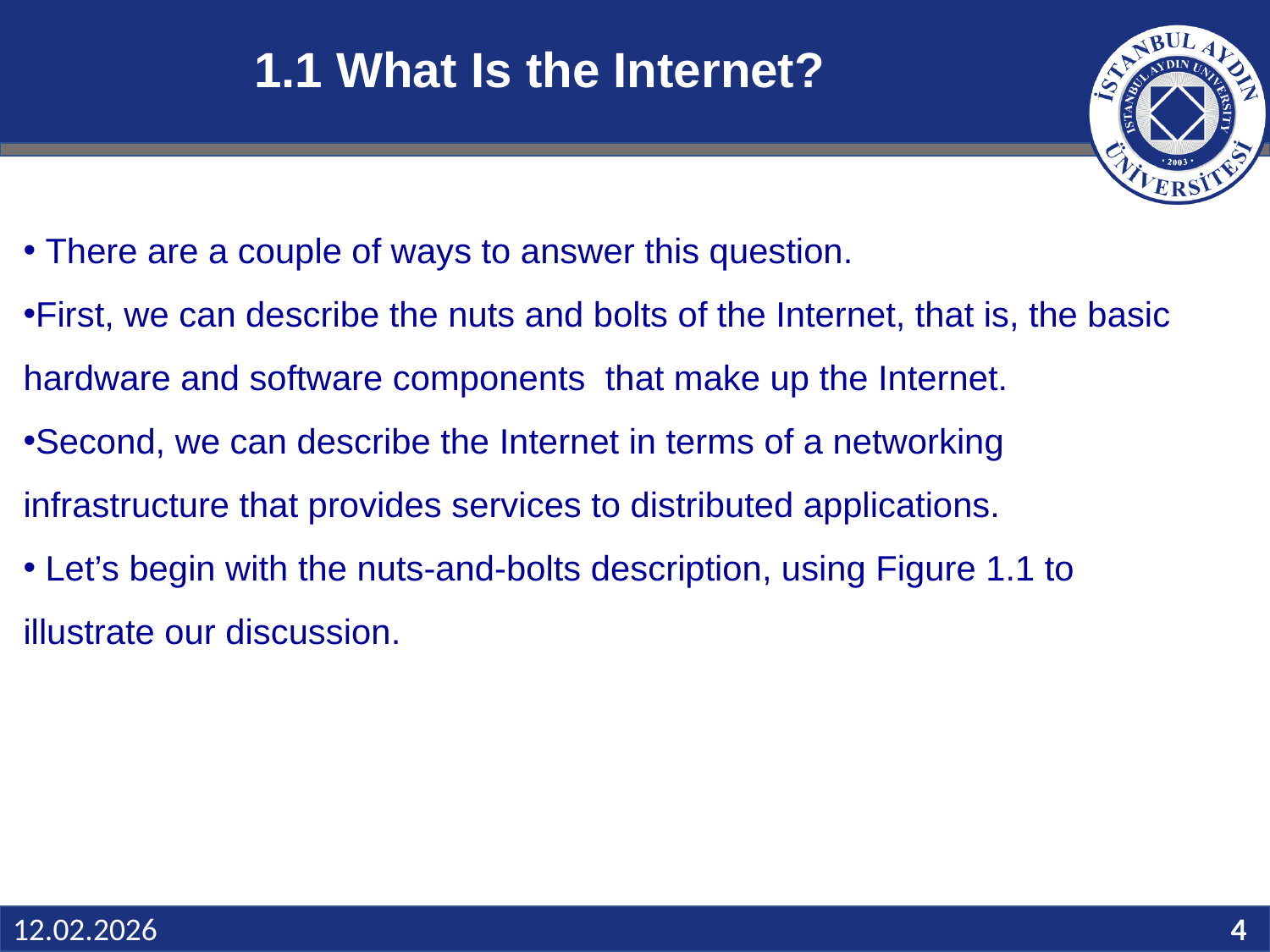

# 1.1 What Is the Internet?
 There are a couple of ways to answer this question.
First, we can describe the nuts and bolts of the Internet, that is, the basic hardware and software components  that make up the Internet.
Second, we can describe the Internet in terms of a networking infrastructure that provides services to distributed applications.
 Let’s begin with the nuts-and-bolts description, using Figure 1.1 to illustrate our discussion.

Slide 4
12.02.2026